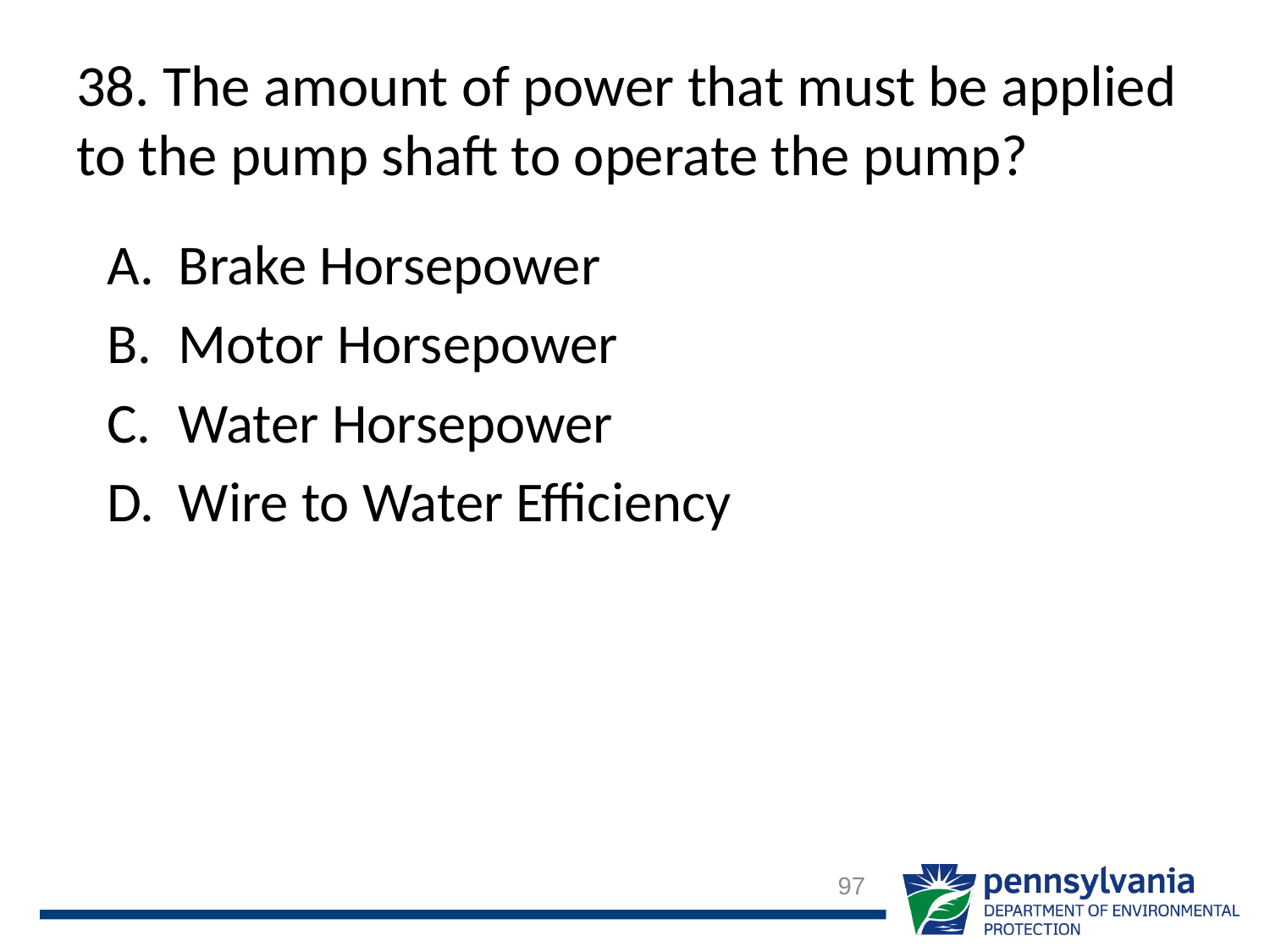

# 38. The amount of power that must be applied to the pump shaft to operate the pump?
Brake Horsepower
Motor Horsepower
Water Horsepower
Wire to Water Efficiency
97